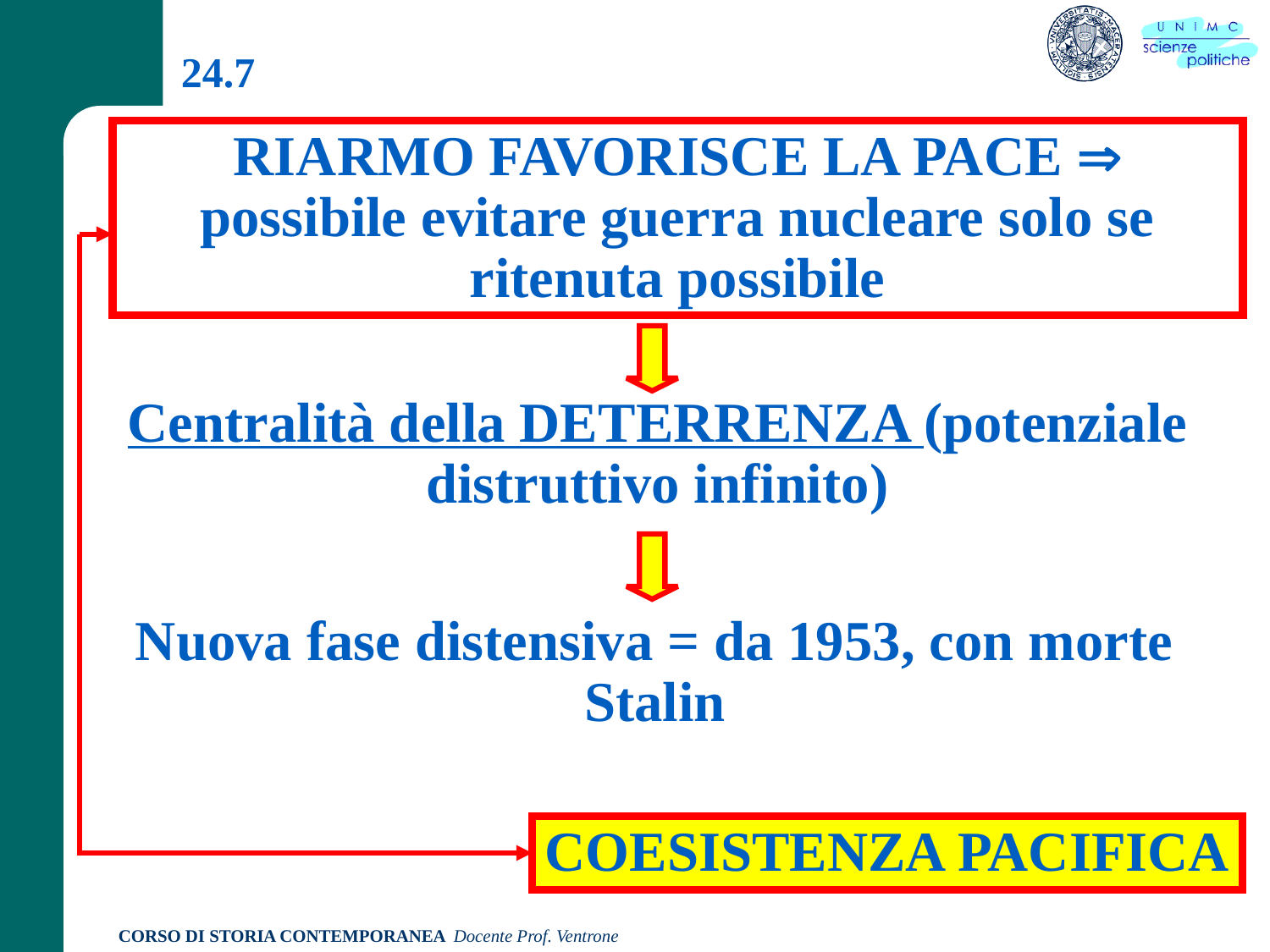

24.7
RIARMO FAVORISCE LA PACE ⇒ possibile evitare guerra nucleare solo se ritenuta possibile

Centralità della DETERRENZA (potenziale distruttivo infinito)

Nuova fase distensiva = da 1953, con morte Stalin
COESISTENZA PACIFICA